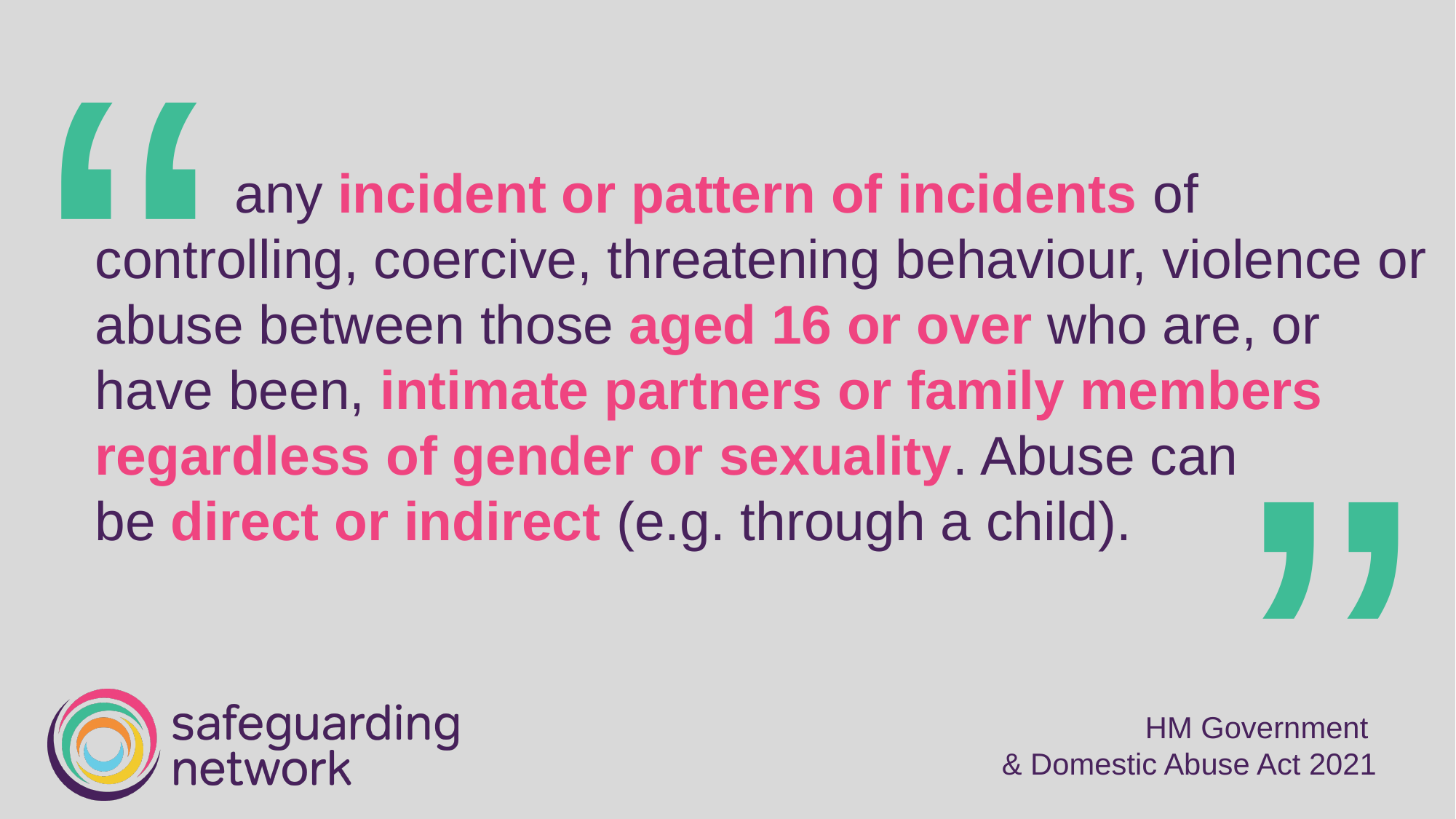

“
any incident or pattern of incidents of controlling, coercive, threatening behaviour, violence or abuse between those aged 16 or over who are, or have been, intimate partners or family members regardless of gender or sexuality. Abuse can
be direct or indirect (e.g. through a child).

”
HM Government
& Domestic Abuse Act 2021